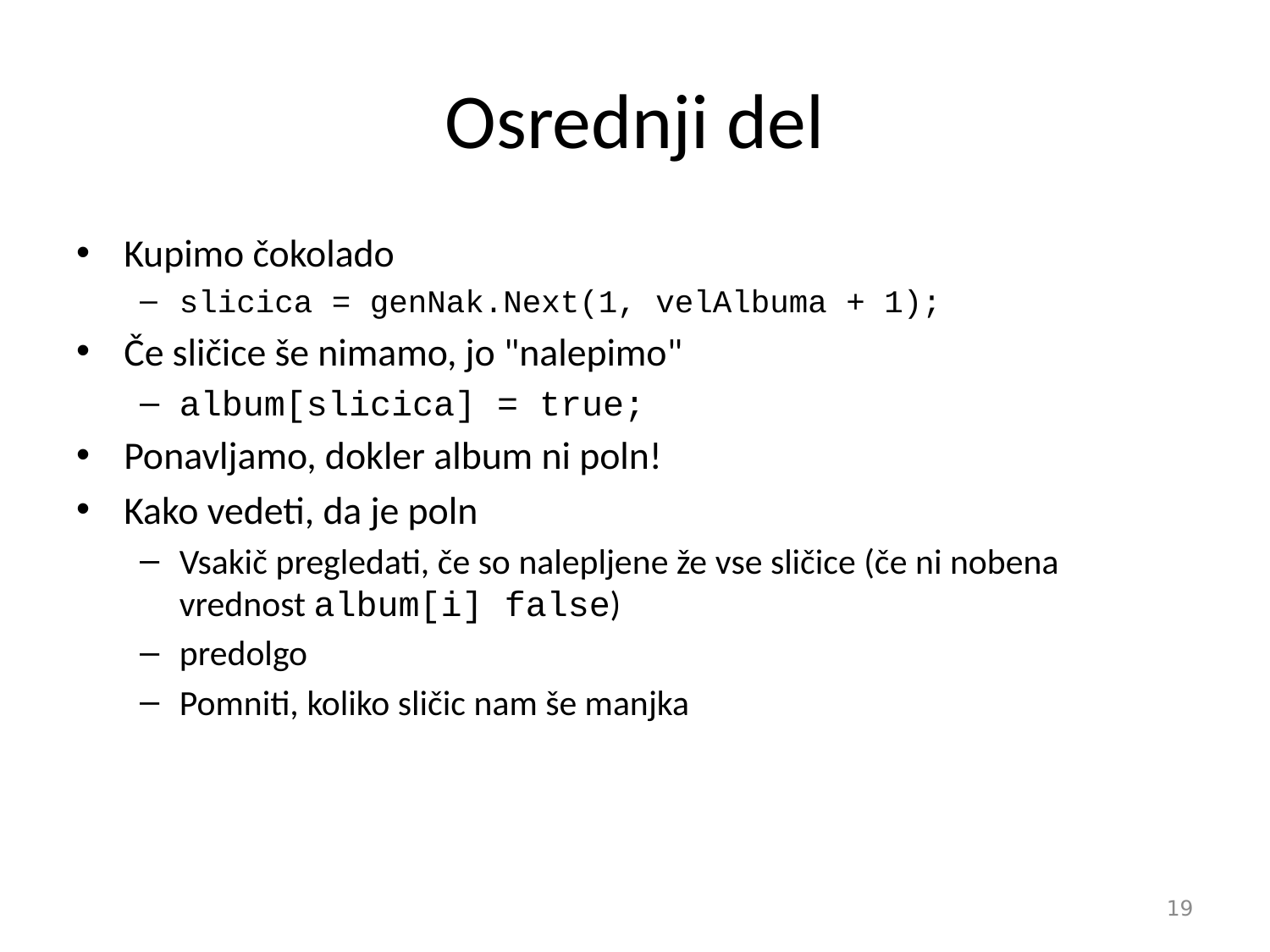

# Osrednji del
Kupimo čokolado
slicica = genNak.Next(1, velAlbuma + 1);
Če sličice še nimamo, jo "nalepimo"
album[slicica] = true;
Ponavljamo, dokler album ni poln!
Kako vedeti, da je poln
Vsakič pregledati, če so nalepljene že vse sličice (če ni nobena vrednost album[i] false)
predolgo
Pomniti, koliko sličic nam še manjka

19